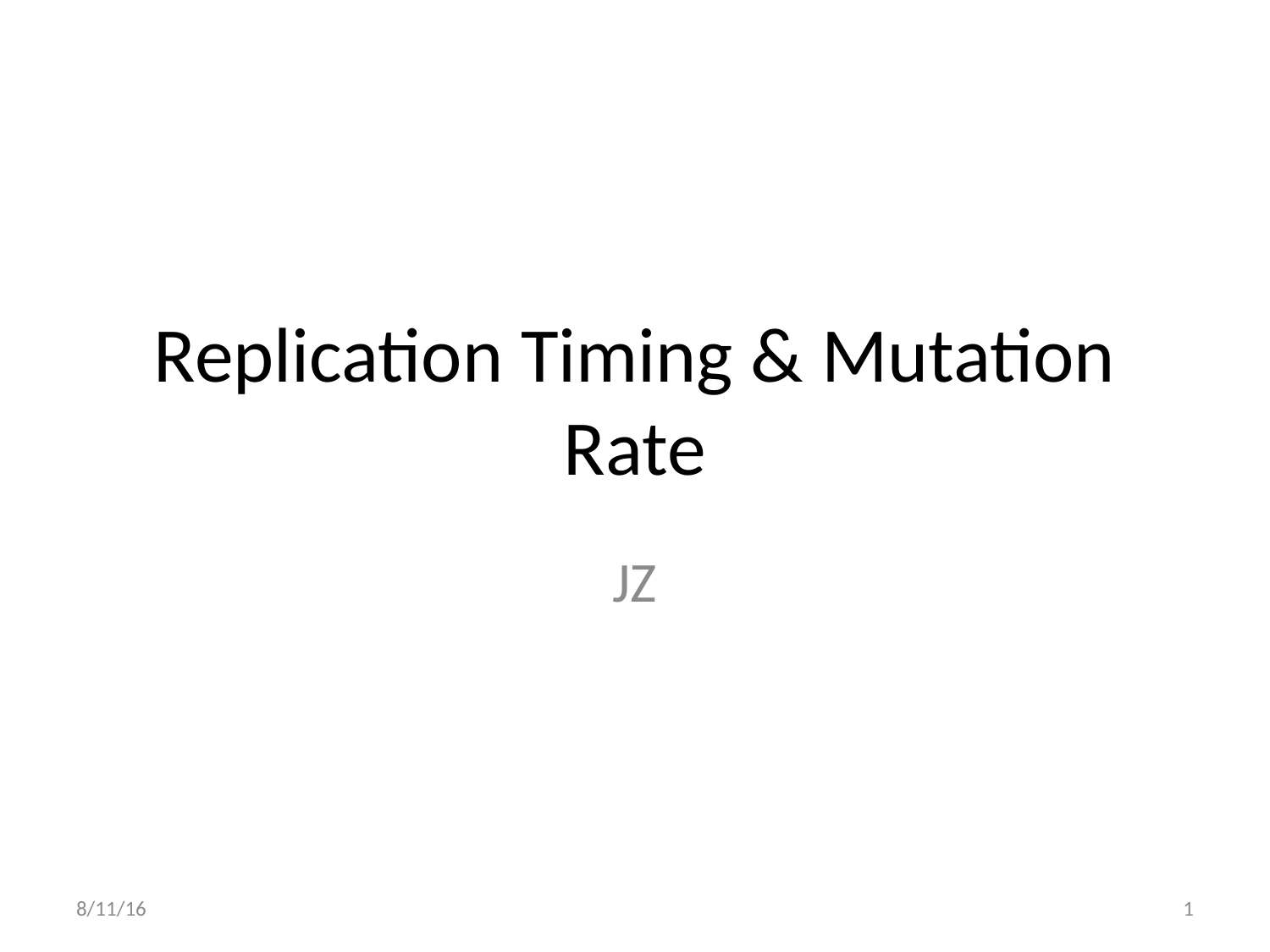

# Replication Timing & Mutation Rate
JZ
8/11/16
1